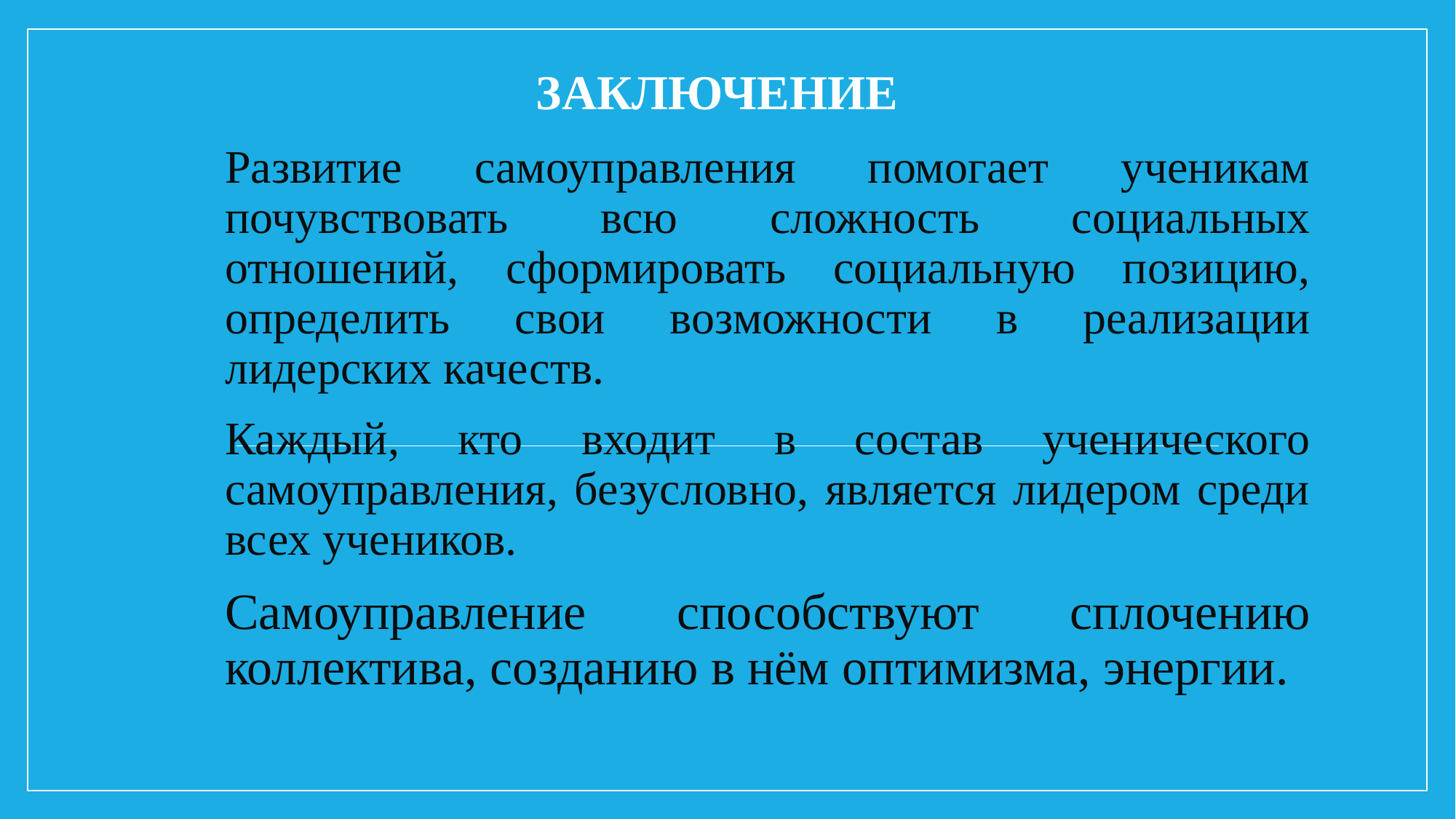

# Заключение
Развитие самоуправления помогает ученикам почувствовать всю сложность социальных отношений, сформировать социальную позицию, определить свои возможности в реализации лидерских качеств.
Каждый, кто входит в состав ученического самоуправления, безусловно, является лидером среди всех учеников.
Самоуправление способствуют сплочению коллектива, созданию в нём оптимизма, энергии.